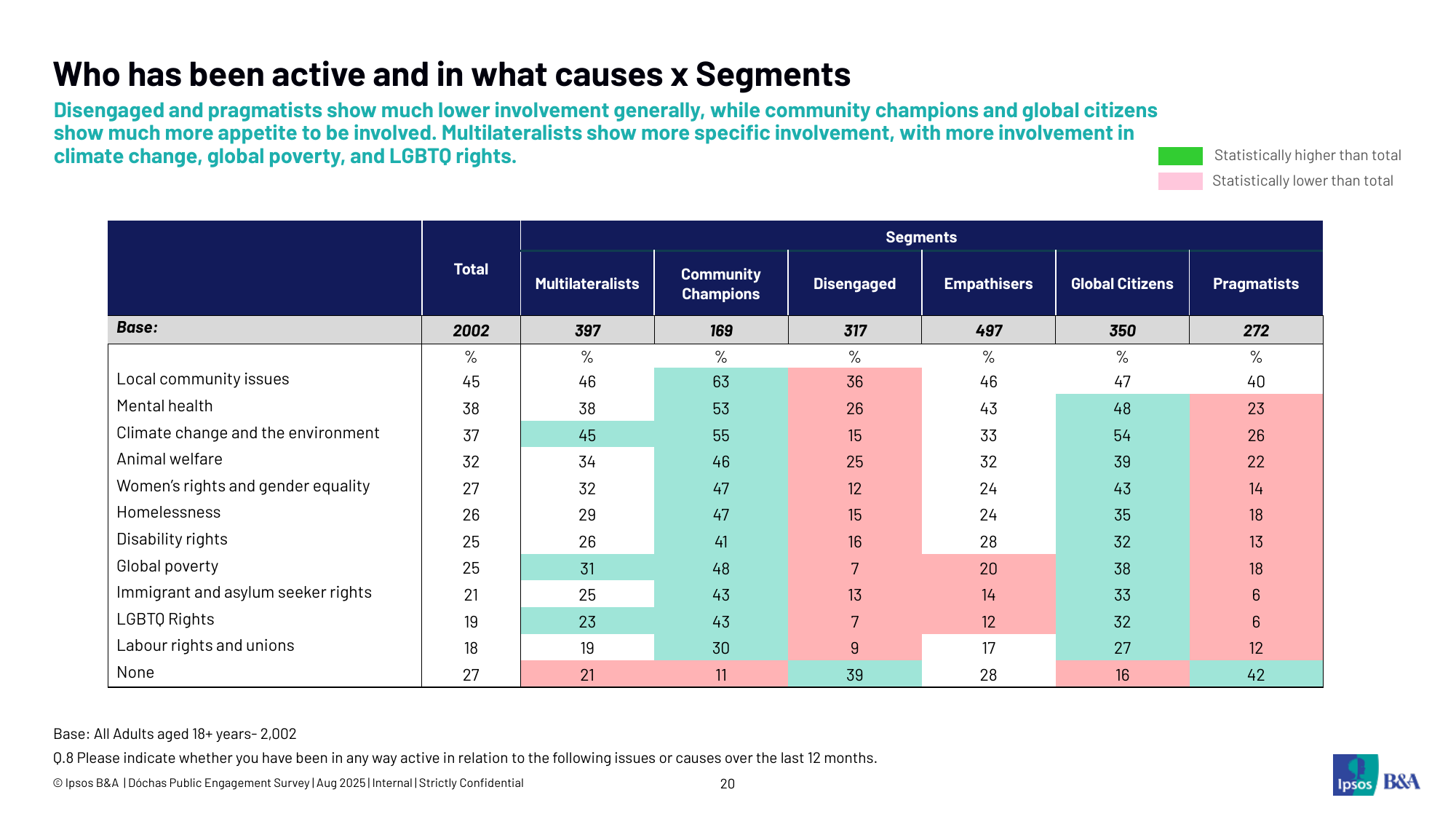

# Who has been active and in what causes x Segments
Disengaged and pragmatists show much lower involvement generally, while community champions and global citizens show much more appetite to be involved. Multilateralists show more specific involvement, with more involvement in climate change, global poverty, and LGBTQ rights.
Statistically higher than total

Statistically lower than total

|  | Total | Segments |  |  |  |  |  |
| --- | --- | --- | --- | --- | --- | --- | --- |
|  |  | Multilateralists | Community Champions | Disengaged | Empathisers | Global Citizens | Pragmatists |
| Base: | 2002 | 397 | 169 | 317 | 497 | 350 | 272 |
|  | % | % | % | % | % | % | % |
| Local community issues | 45 | 46 | 63 | 36 | 46 | 47 | 40 |
| Mental health | 38 | 38 | 53 | 26 | 43 | 48 | 23 |
| Climate change and the environment | 37 | 45 | 55 | 15 | 33 | 54 | 26 |
| Animal welfare | 32 | 34 | 46 | 25 | 32 | 39 | 22 |
| Women’s rights and gender equality | 27 | 32 | 47 | 12 | 24 | 43 | 14 |
| Homelessness | 26 | 29 | 47 | 15 | 24 | 35 | 18 |
| Disability rights | 25 | 26 | 41 | 16 | 28 | 32 | 13 |
| Global poverty | 25 | 31 | 48 | 7 | 20 | 38 | 18 |
| Immigrant and asylum seeker rights | 21 | 25 | 43 | 13 | 14 | 33 | 6 |
| LGBTQ Rights | 19 | 23 | 43 | 7 | 12 | 32 | 6 |
| Labour rights and unions | 18 | 19 | 30 | 9 | 17 | 27 | 12 |
| None | 27 | 21 | 11 | 39 | 28 | 16 | 42 |
Base: All Adults aged 18+ years- 2,002
Q.8 Please indicate whether you have been in any way active in relation to the following issues or causes over the last 12 months.